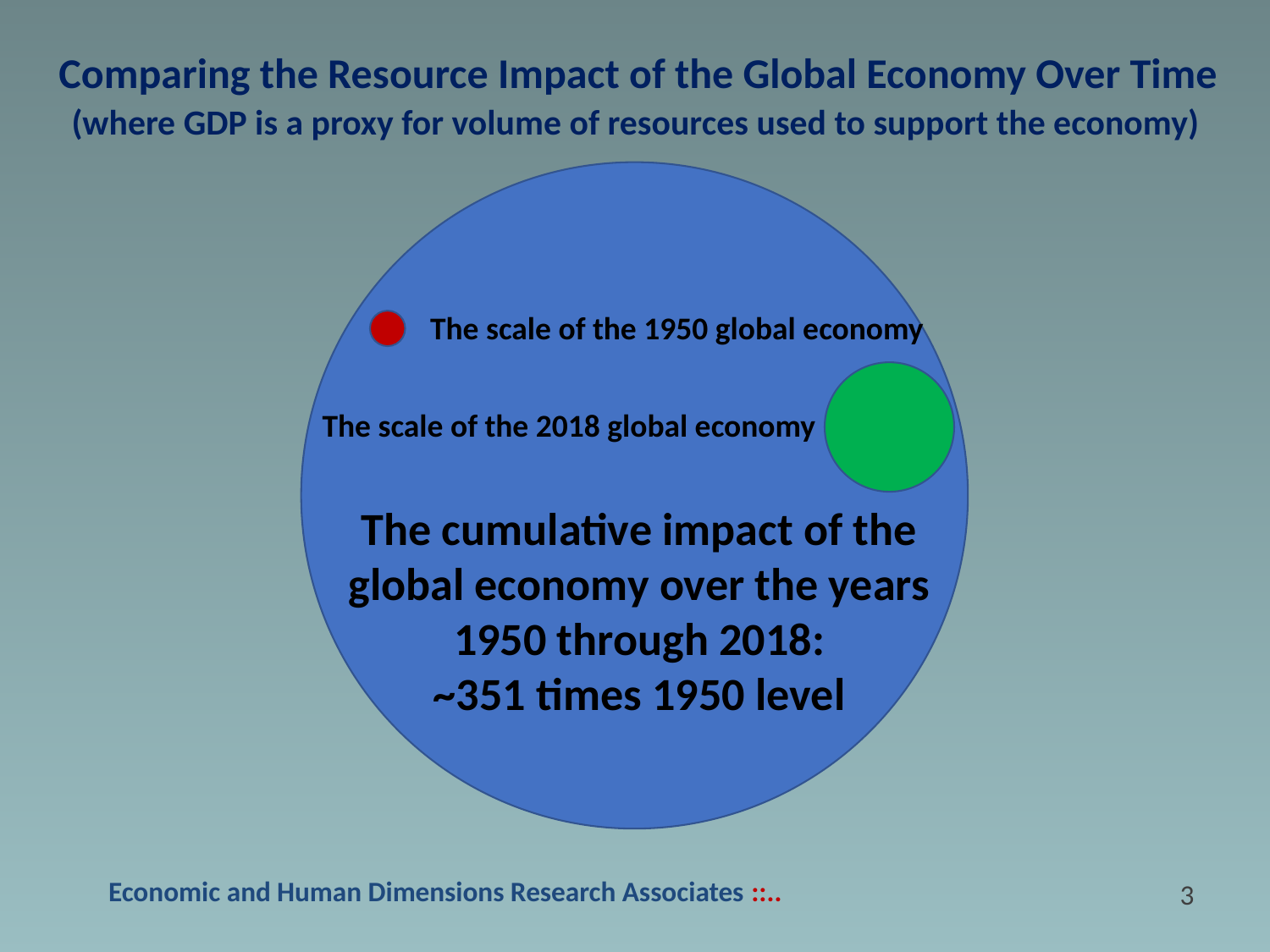

Comparing the Resource Impact of the Global Economy Over Time
(where GDP is a proxy for volume of resources used to support the economy)

The scale of the 1950 global economy

The scale of the 2018 global economy
The cumulative impact of the global economy over the years 1950 through 2018:
~351 times 1950 level
3